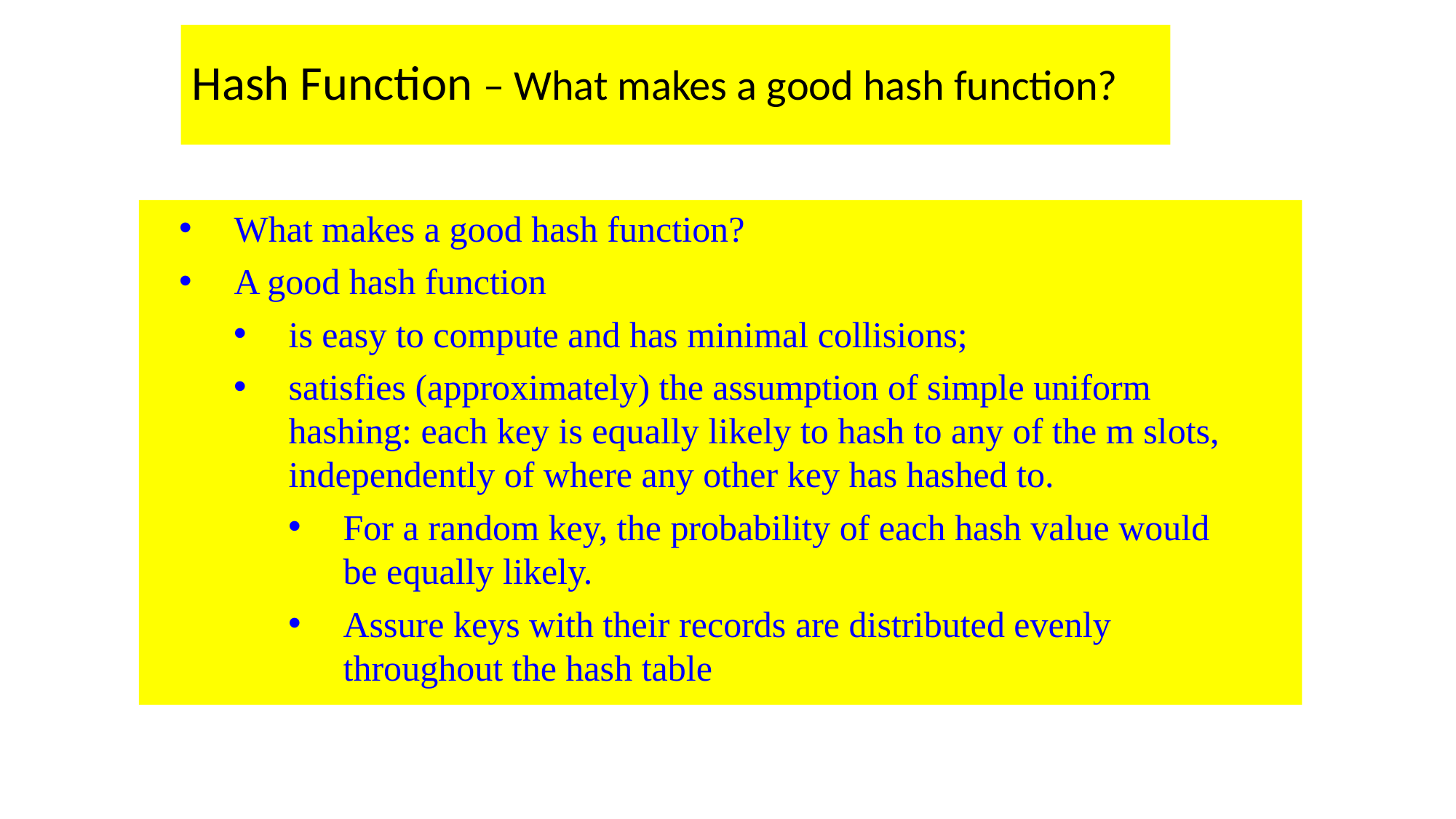

# Hash Function – What makes a good hash function?

What makes a good hash function?
A good hash function
is easy to compute and has minimal collisions;
satisfies (approximately) the assumption of simple uniform hashing: each key is equally likely to hash to any of the m slots, independently of where any other key has hashed to.
For a random key, the probability of each hash value would be equally likely.
Assure keys with their records are distributed evenly throughout the hash table